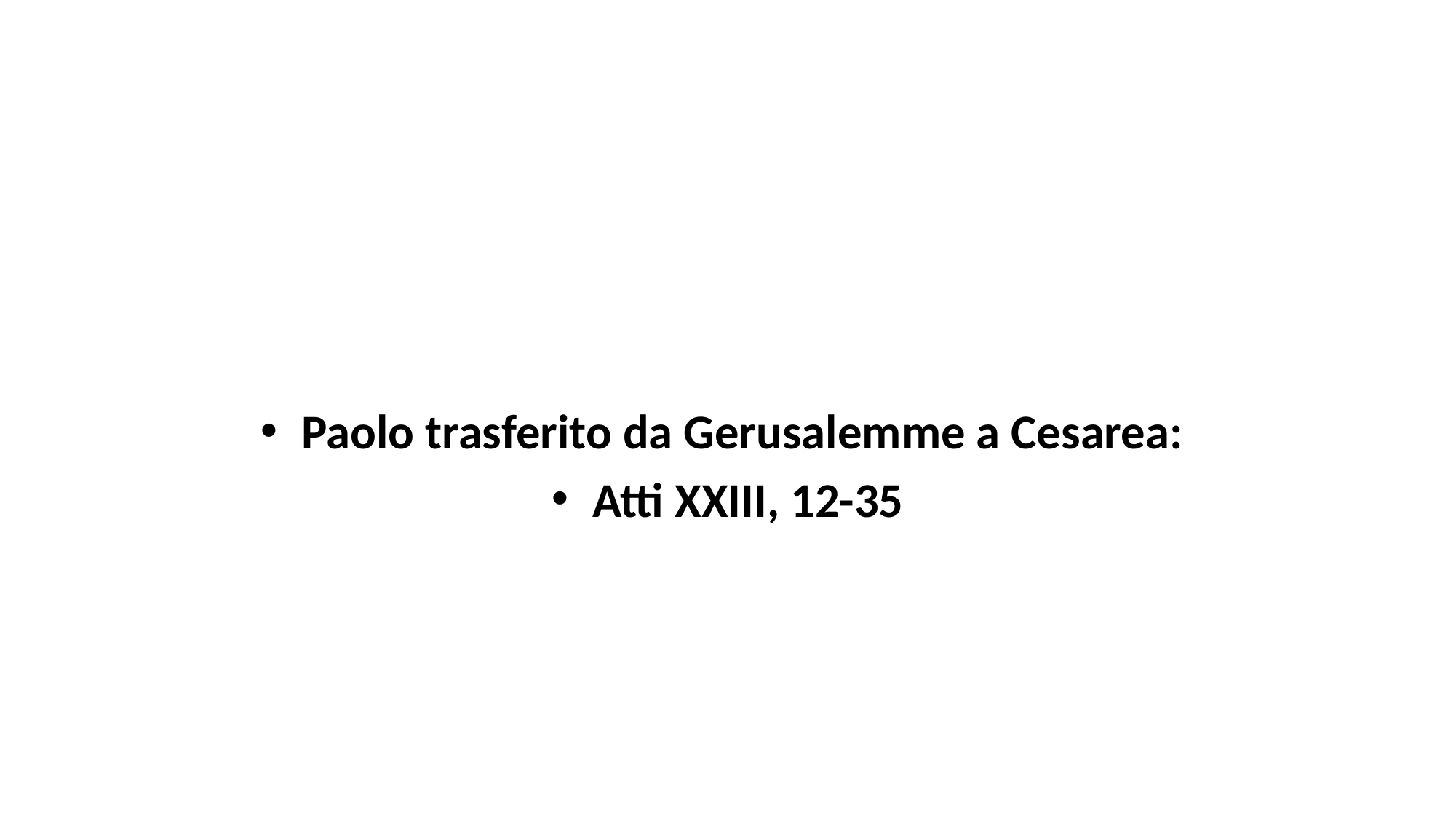

#

Paolo trasferito da Gerusalemme a Cesarea:
Atti XXIII, 12-35